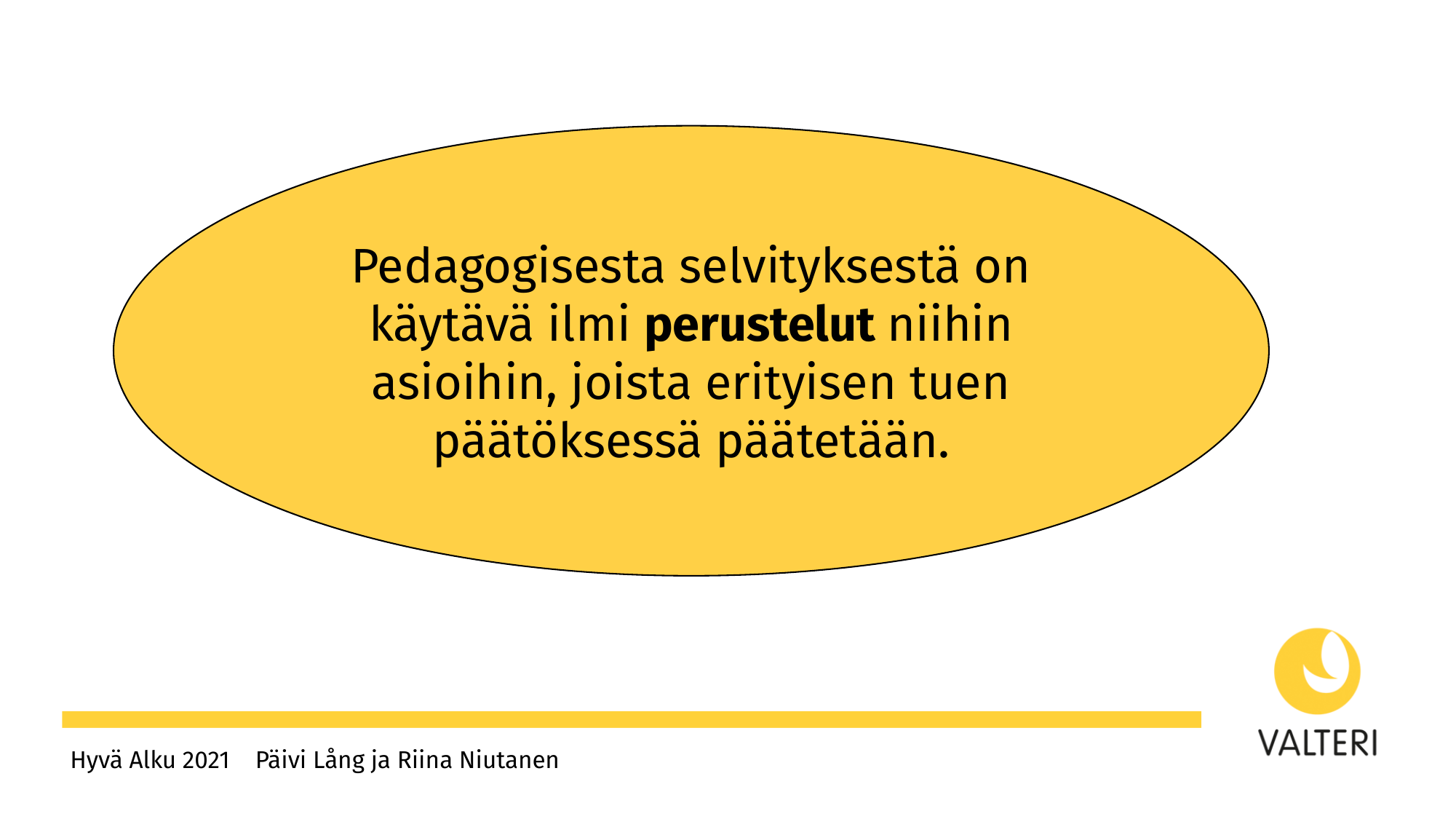

Pedagogisesta selvityksestä on käytävä ilmi perustelut niihin asioihin, joista erityisen tuen päätöksessä päätetään.
Hyvä Alku 2021    Päivi Lång ja Riina Niutanen